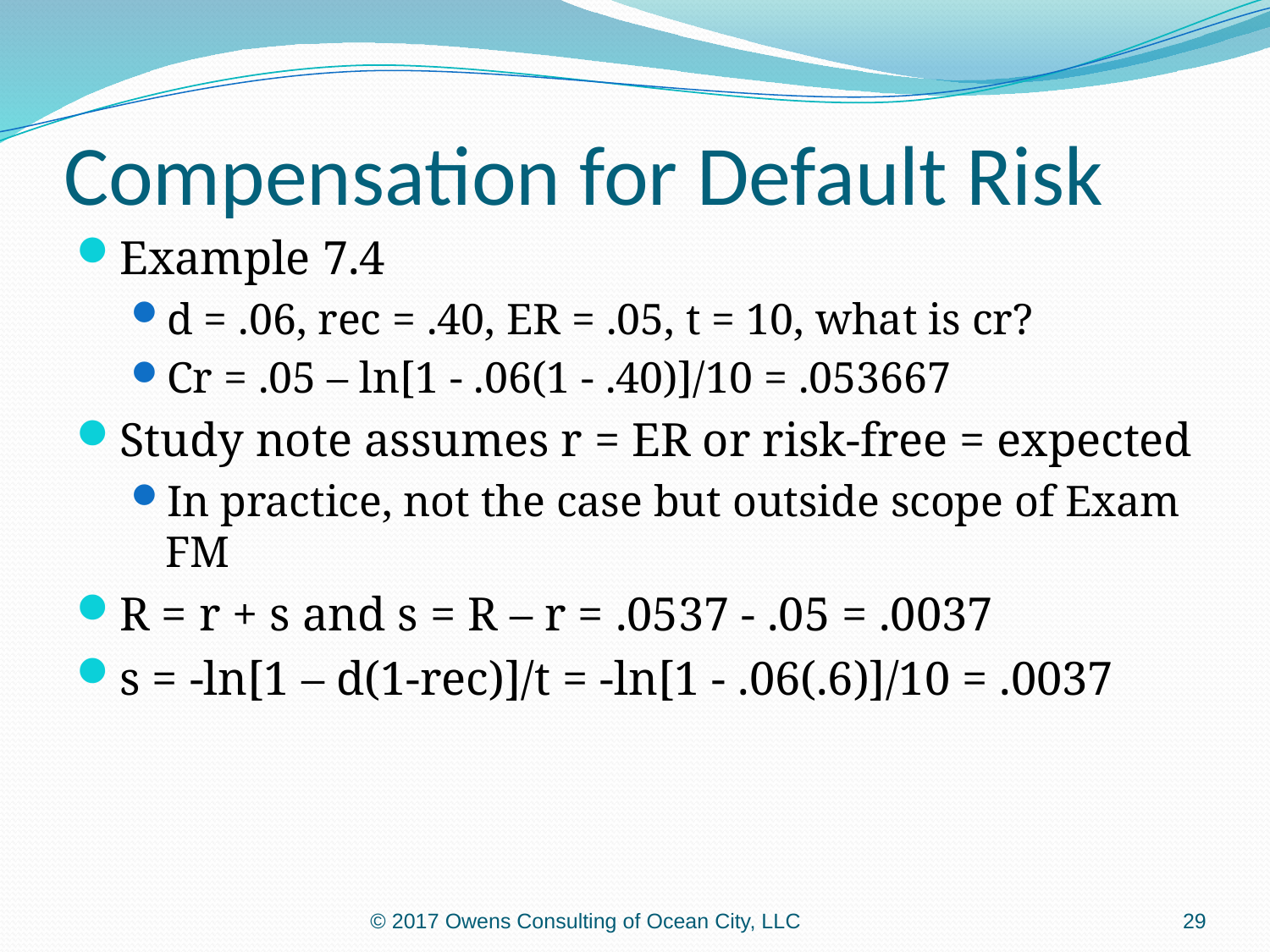

# Compensation for Default Risk
Example 7.4
d = .06, rec = .40, ER = .05, t = 10, what is cr?
Cr = .05 – ln[1 - .06(1 - .40)]/10 = .053667
Study note assumes r = ER or risk-free = expected
In practice, not the case but outside scope of Exam FM
R = r + s and s = R – r = .0537 - .05 = .0037
s = -ln[1 – d(1-rec)]/t = -ln[1 - .06(.6)]/10 = .0037

© 2017 Owens Consulting of Ocean City, LLC
29